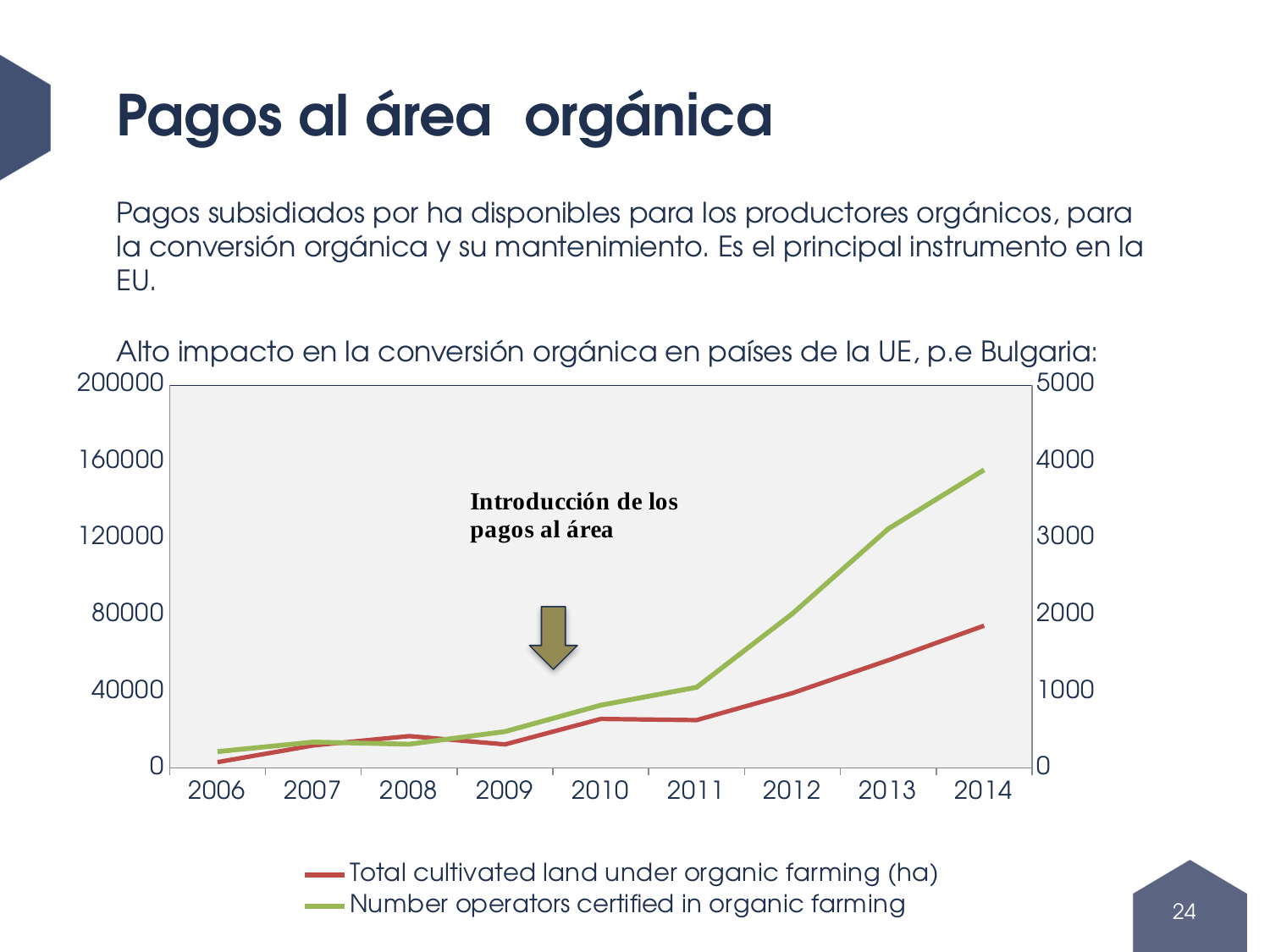

# Pagos al área  orgánica
Pagos subsidiados por ha disponibles para los productores orgánicos, para la conversión orgánica y su mantenimiento. Es el principal instrumento en la EU.
Alto impacto en la conversión orgánica en países de la UE, p.e Bulgaria:

### Chart

| Category | Total cultivated land under organic farming (ha) | Number operators certified in organic farming |
|---|---|---|
| 2006 | 3061.0 | 214.0 |
| 2007 | 11809.0 | 339.0 |
| 2008 | 16662.0 | 311.0 |
| 2009 | 12320.0 | 476.0 |
| 2010 | 25648.0 | 820.0 |
| 2011 | 25022.0 | 1054.0 |
| 2012 | 39137.0 | 2016.0 |
| 2013 | 56287.0 | 3123.0 |
| 2014 | 74351.0 | 3893.0 |
24